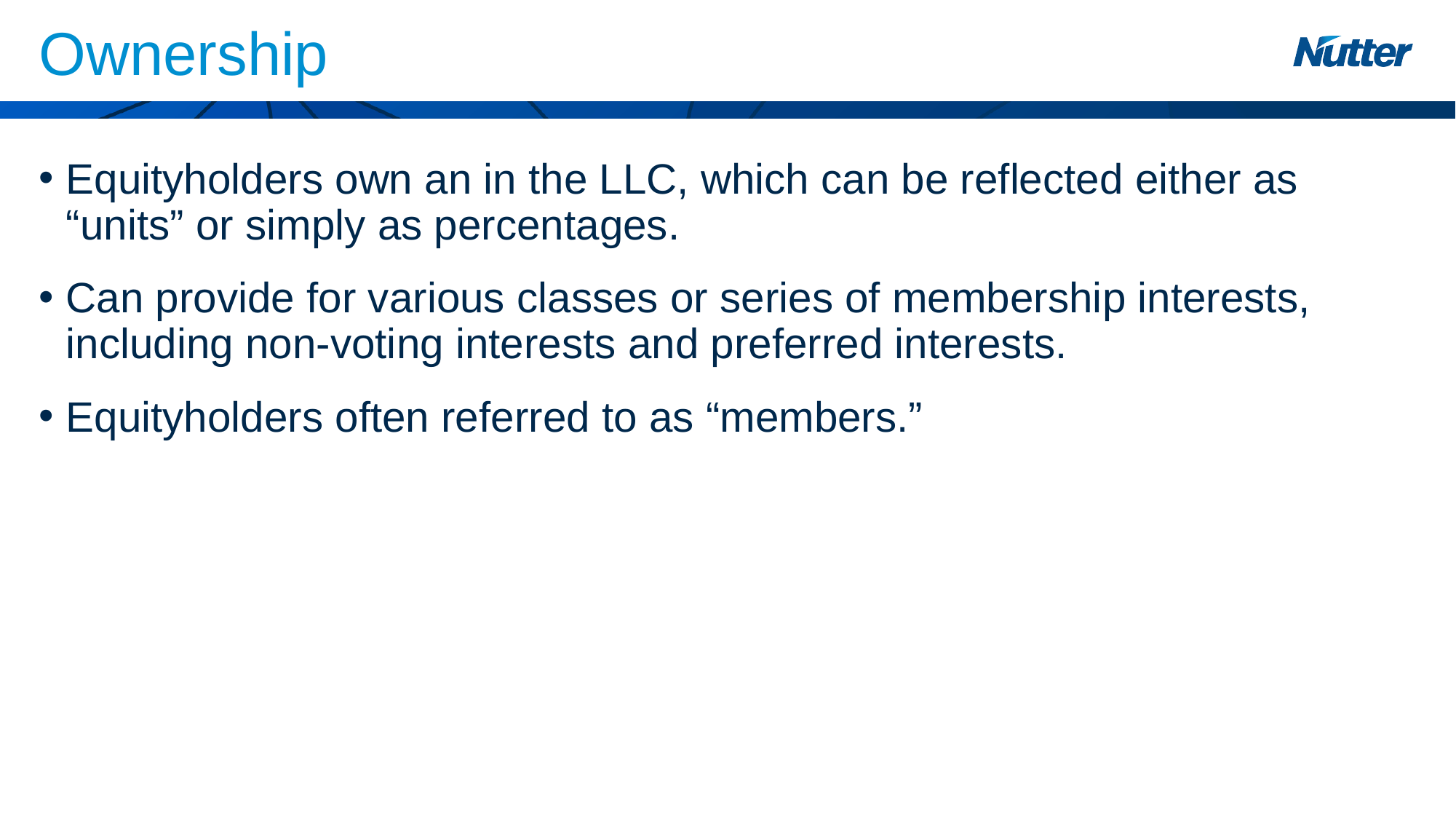

# Ownership
Equityholders own an in the LLC, which can be reflected either as “units” or simply as percentages.
Can provide for various classes or series of membership interests, including non-voting interests and preferred interests.
Equityholders often referred to as “members.”